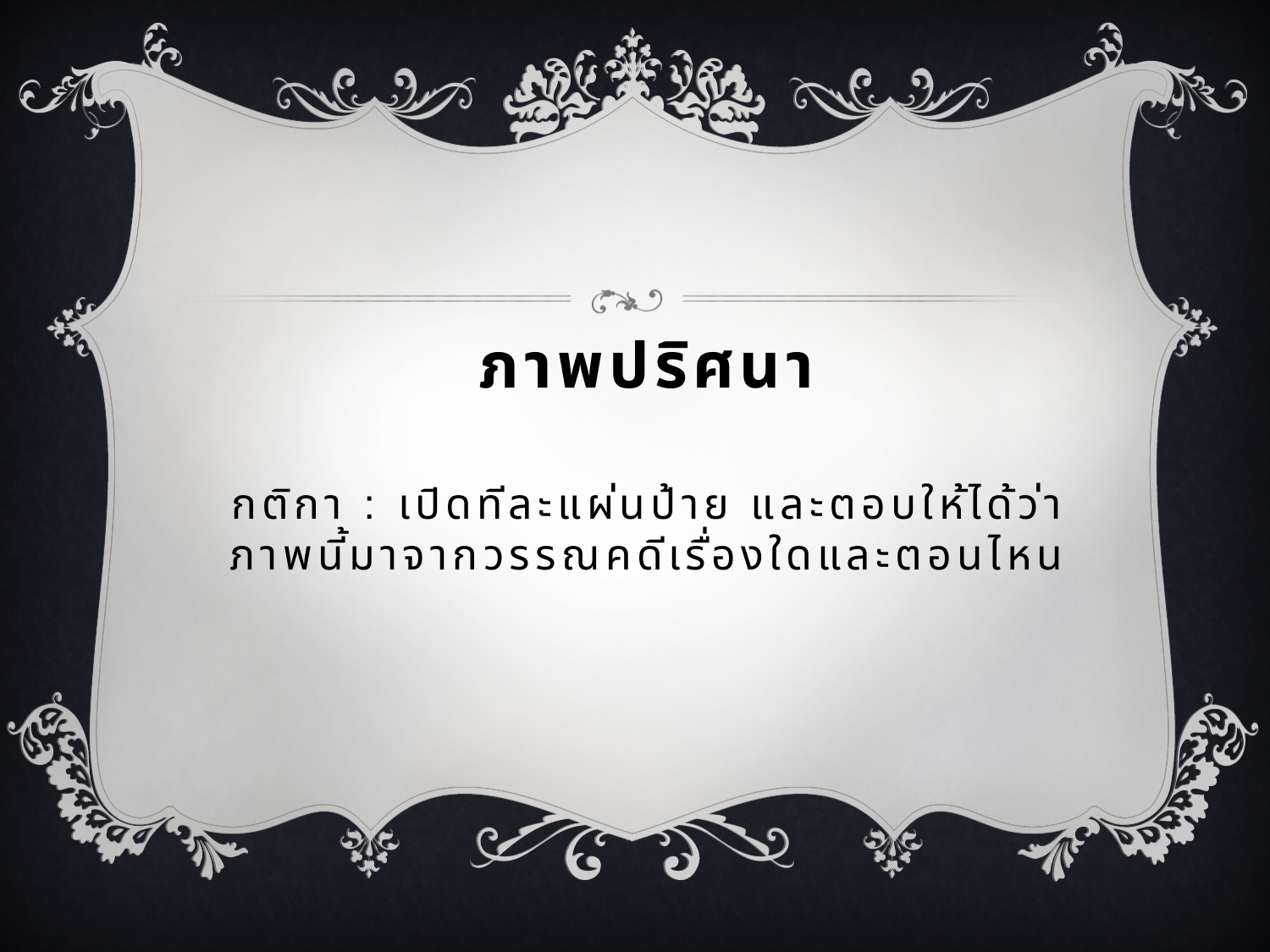

# ภาพปริศนา กติกา : เปิดทีละแผ่นป้าย และตอบให้ได้ว่า ภาพนี้มาจากวรรณคดีเรื่องใดและตอนไหน